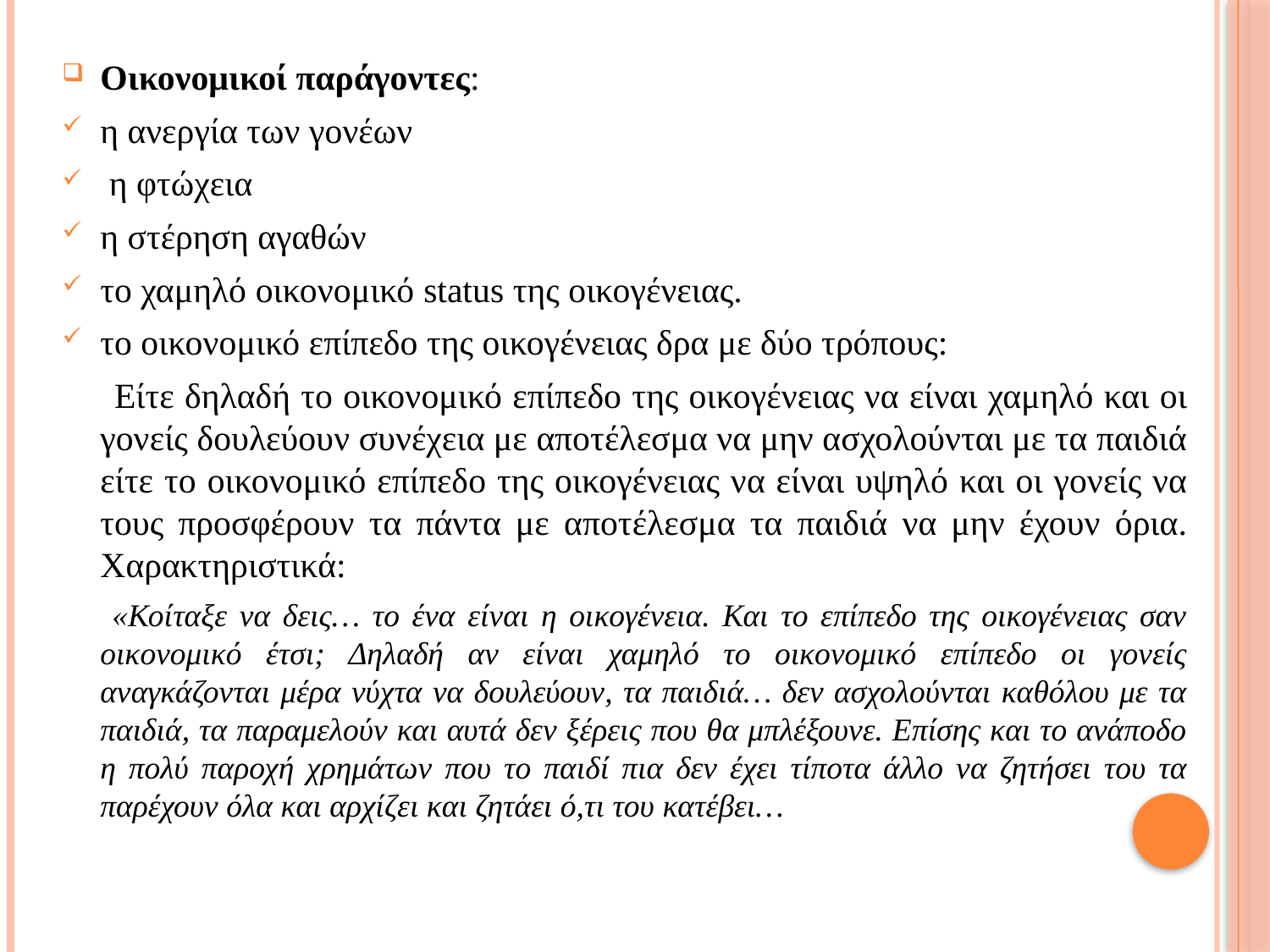

Οικονομικοί παράγοντες:
η ανεργία των γονέων
 η φτώχεια
η στέρηση αγαθών
το χαμηλό οικονομικό status της οικογένειας.
το οικονομικό επίπεδο της οικογένειας δρα με δύο τρόπους:
     Είτε δηλαδή το οικονομικό επίπεδο της οικογένειας να είναι χαμηλό και οι γονείς δουλεύουν συνέχεια με αποτέλεσμα να μην ασχολούνται με τα παιδιά είτε το οικονομικό επίπεδο της οικογένειας να είναι υψηλό και οι γονείς να τους προσφέρουν τα πάντα με αποτέλεσμα τα παιδιά να μην έχουν όρια. Χαρακτηριστικά:
    «Κοίταξε να δεις… το ένα είναι η οικογένεια. Και το επίπεδο της οικογένειας σαν οικονομικό έτσι; Δηλαδή αν είναι χαμηλό το οικονομικό επίπεδο οι γονείς αναγκάζονται μέρα νύχτα να δουλεύουν, τα παιδιά… δεν ασχολούνται καθόλου με τα παιδιά, τα παραμελούν και αυτά δεν ξέρεις που θα μπλέξουνε. Επίσης και το ανάποδο η πολύ παροχή χρημάτων που το παιδί πια δεν έχει τίποτα άλλο να ζητήσει του τα παρέχουν όλα και αρχίζει και ζητάει ό,τι του κατέβει…